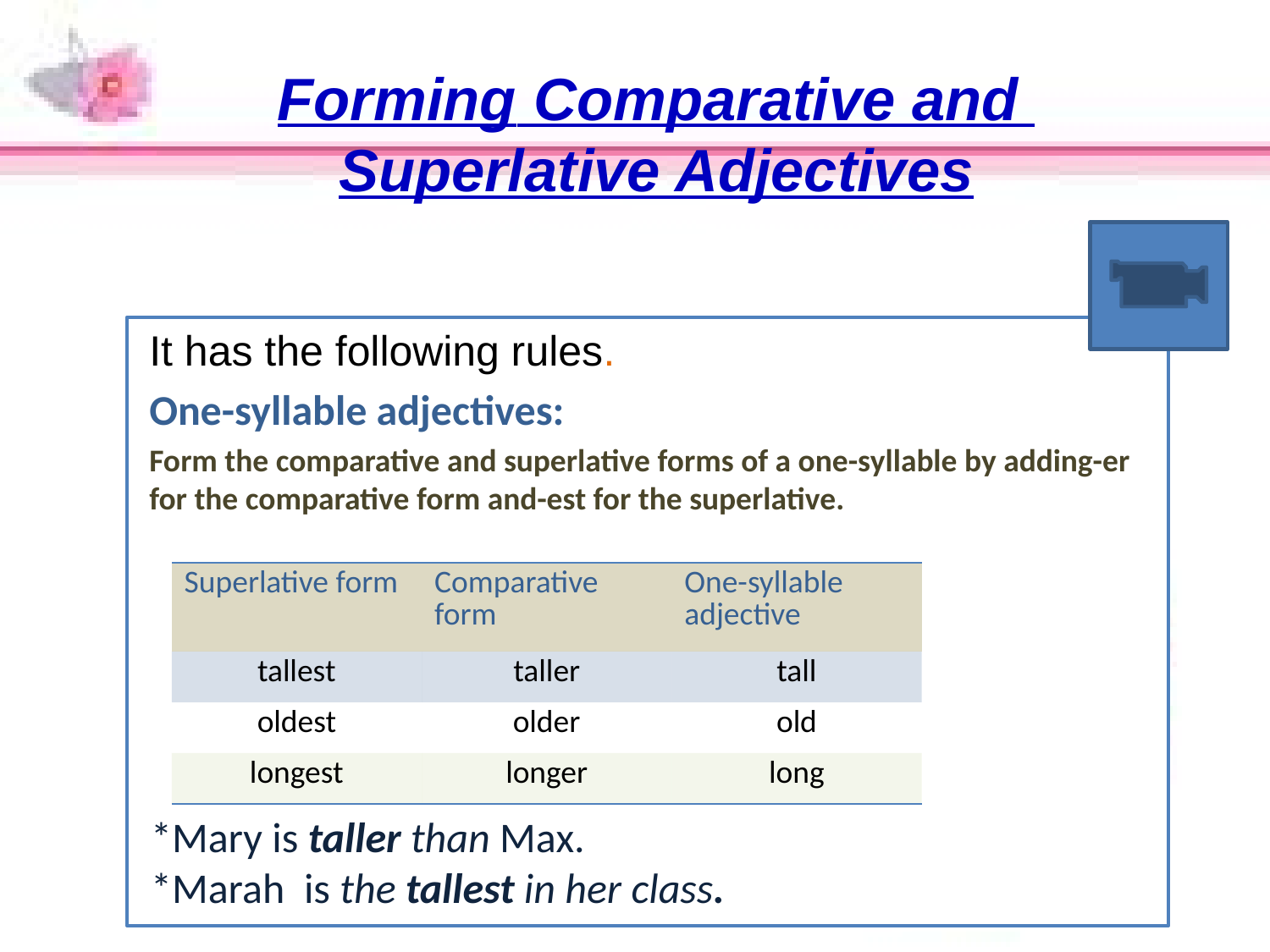

# Forming Comparative and Superlative Adjectives

It has the following rules.
One-syllable adjectives:
Form the comparative and superlative forms of a one-syllable by adding-er for the comparative form and-est for the superlative.

| Superlative form | Comparative form | One-syllable adjective |
| --- | --- | --- |
| tallest | taller | tall |
| oldest | older | old |
| longest | longer | long |
*Mary is taller than Max.
*Marah  is the tallest in her class.